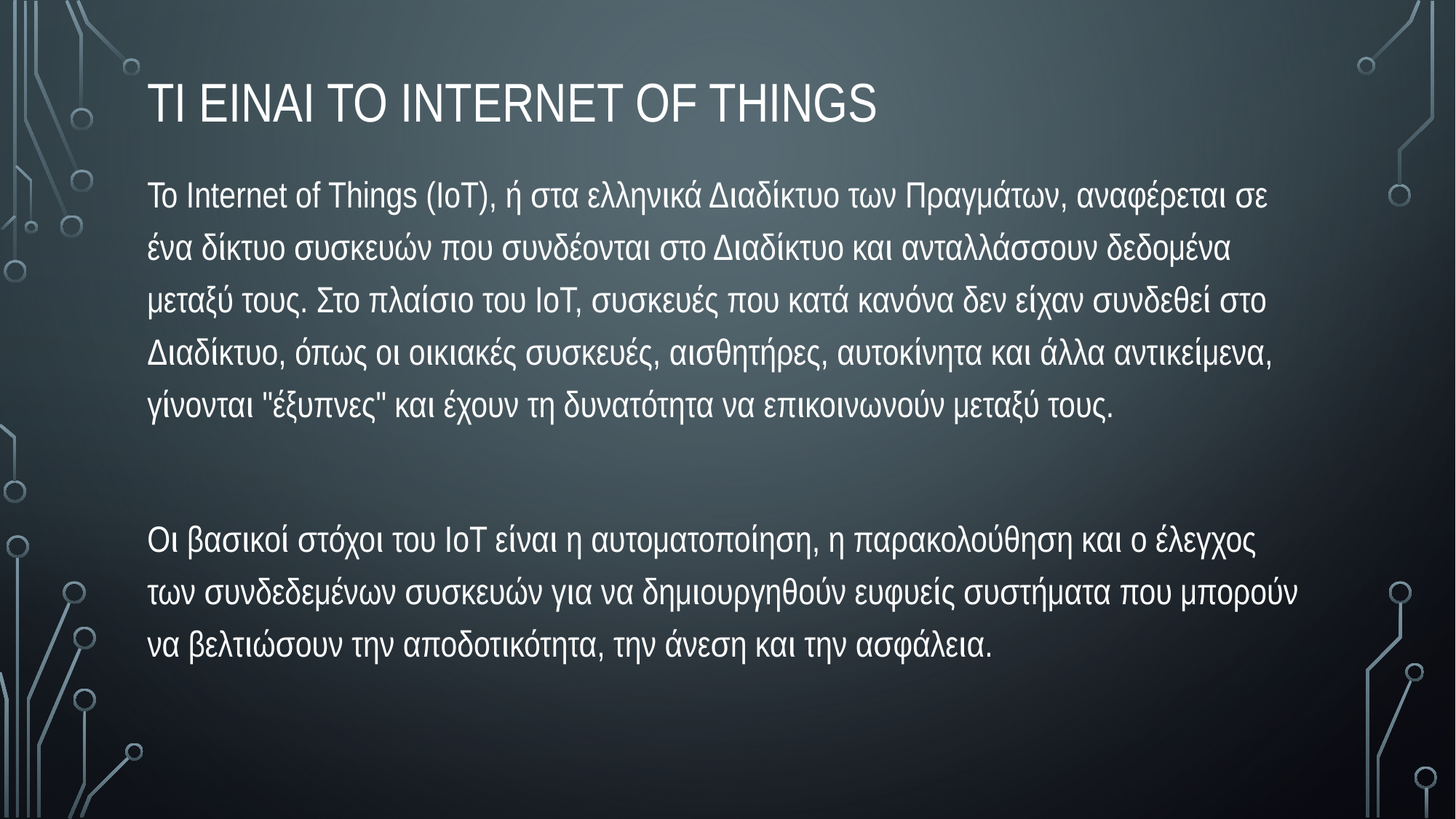

# τι ειναι το internet of things
Το Internet of Things (IoT), ή στα ελληνικά Διαδίκτυο των Πραγμάτων, αναφέρεται σε ένα δίκτυο συσκευών που συνδέονται στο Διαδίκτυο και ανταλλάσσουν δεδομένα μεταξύ τους. Στο πλαίσιο του IoT, συσκευές που κατά κανόνα δεν είχαν συνδεθεί στο Διαδίκτυο, όπως οι οικιακές συσκευές, αισθητήρες, αυτοκίνητα και άλλα αντικείμενα, γίνονται "έξυπνες" και έχουν τη δυνατότητα να επικοινωνούν μεταξύ τους.

Οι βασικοί στόχοι του IoT είναι η αυτοματοποίηση, η παρακολούθηση και ο έλεγχος των συνδεδεμένων συσκευών για να δημιουργηθούν ευφυείς συστήματα που μπορούν να βελτιώσουν την αποδοτικότητα, την άνεση και την ασφάλεια.